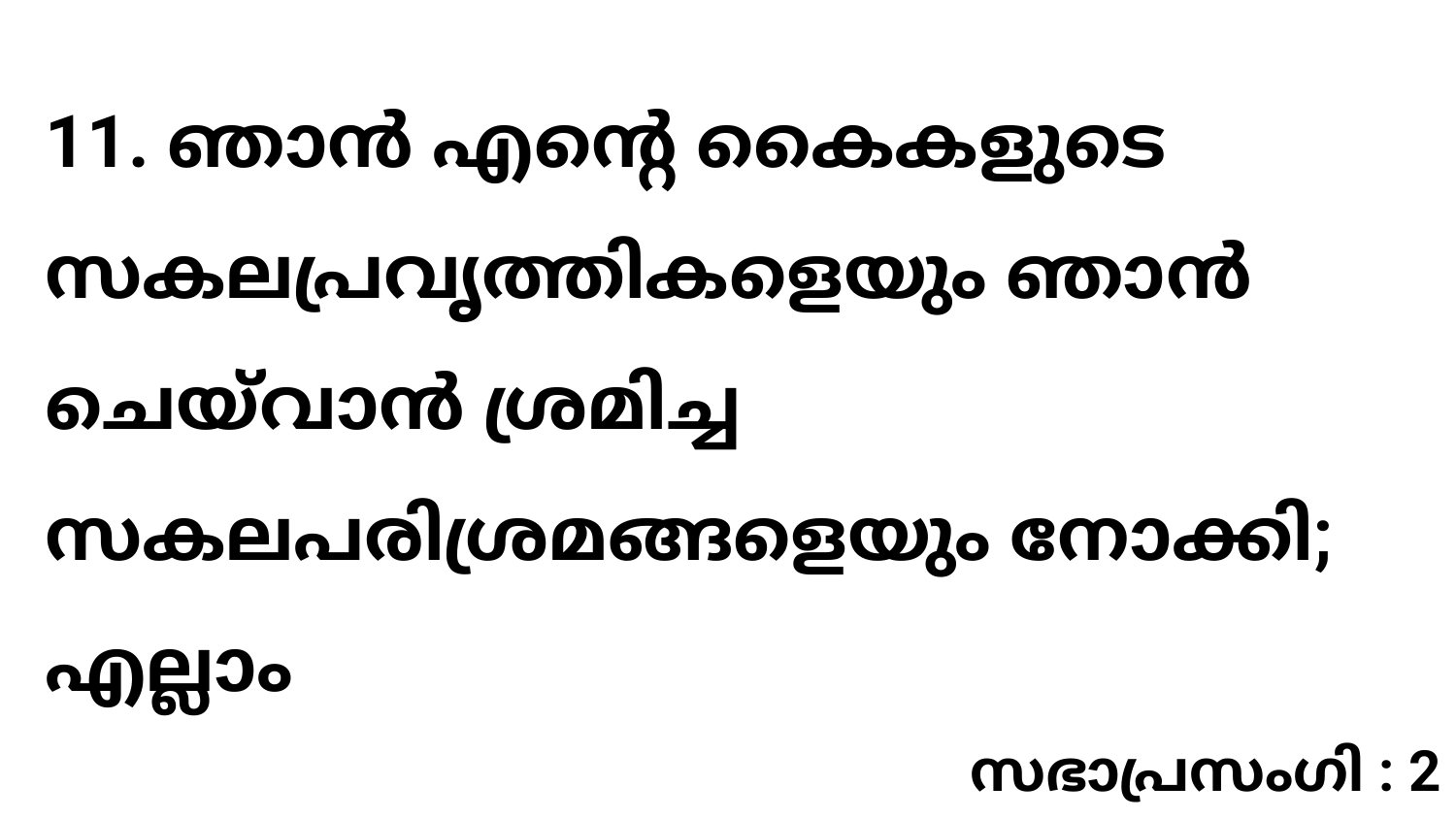

11. ഞാൻ എന്റെ കൈകളുടെ സകലപ്രവൃത്തികളെയും ഞാൻ ചെയ്‍വാൻ ശ്രമിച്ച സകലപരിശ്രമങ്ങളെയും നോക്കി; എല്ലാം
സഭാപ്രസംഗി : 2